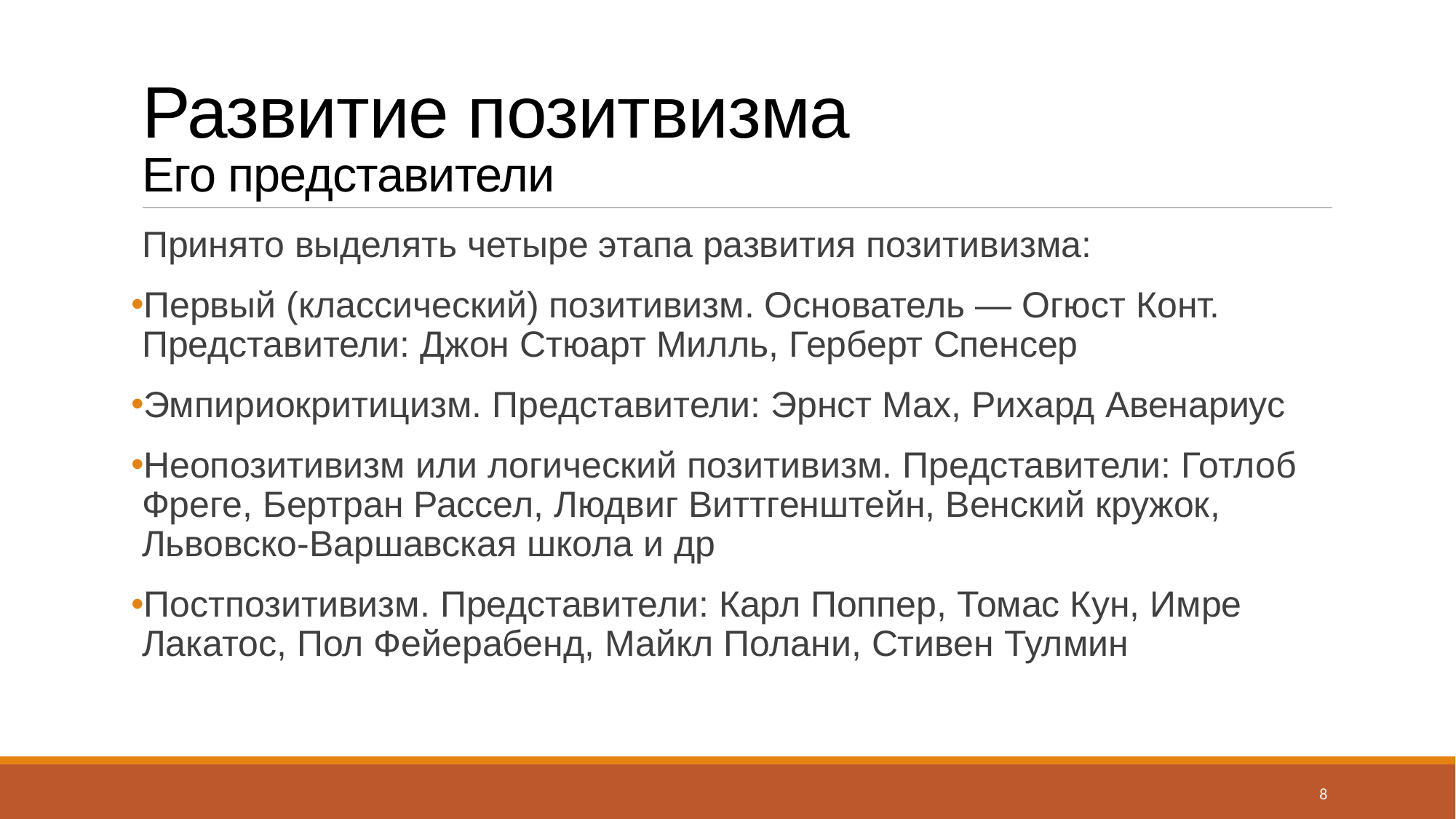

# Развитие позитвизма Его представители
Принято выделять четыре этапа развития позитивизма:
Первый (классический) позитивизм. Основатель — Огюст Конт. Представители: Джон Стюарт Милль, Герберт Спенсер
Эмпириокритицизм. Представители: Эрнст Мах, Рихард Авенариус
Неопозитивизм или логический позитивизм. Представители: Готлоб Фреге, Бертран Рассел, Людвиг Виттгенштейн, Венский кружок, Львовско-Варшавская школа и др
Постпозитивизм. Представители: Карл Поппер, Томас Кун, Имре Лакатос, Пол Фейерабенд, Майкл Полани, Стивен Тулмин

8